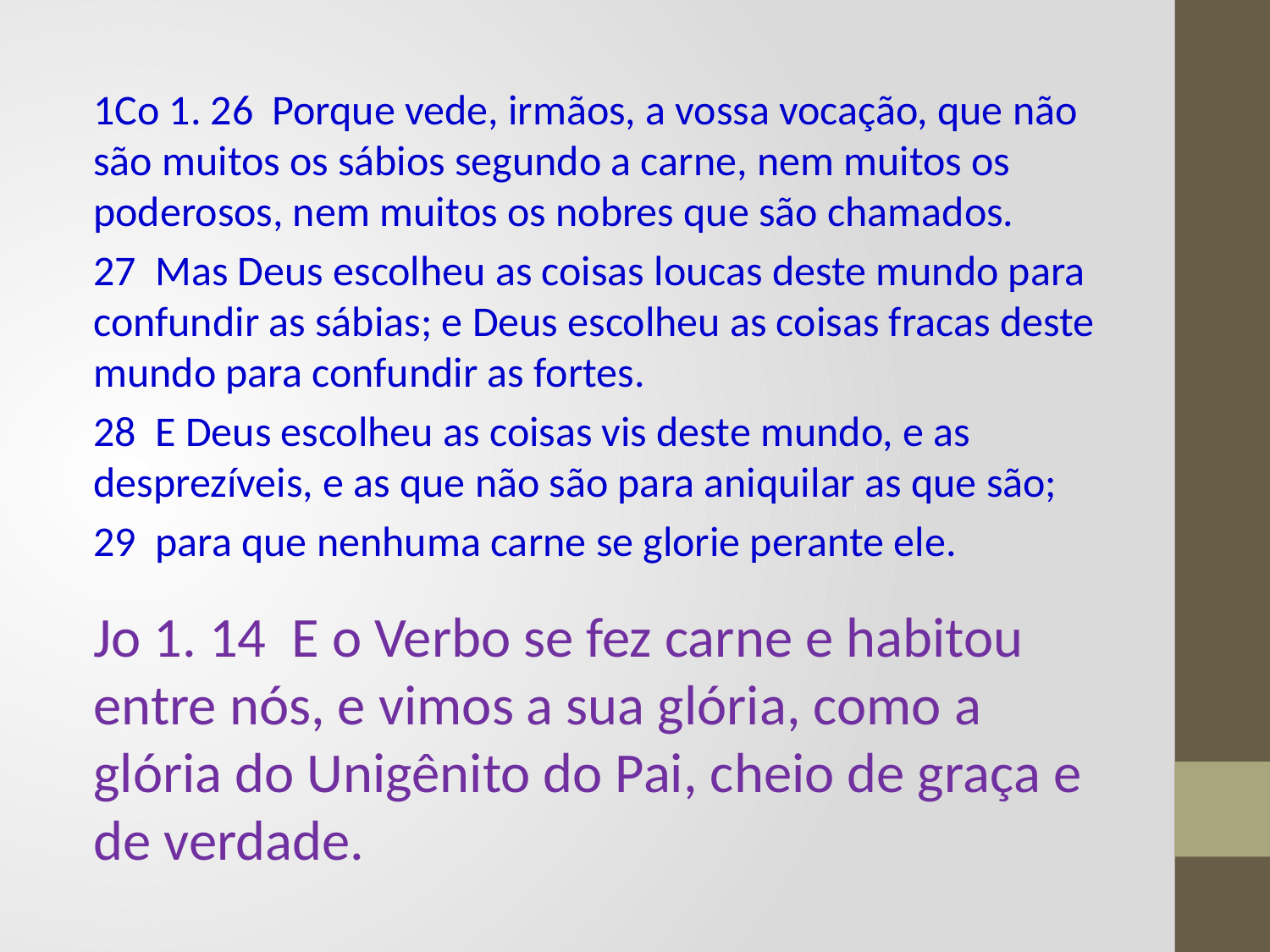

1Co 1. 26  Porque vede, irmãos, a vossa vocação, que não são muitos os sábios segundo a carne, nem muitos os poderosos, nem muitos os nobres que são chamados.
27  Mas Deus escolheu as coisas loucas deste mundo para confundir as sábias; e Deus escolheu as coisas fracas deste mundo para confundir as fortes.
28  E Deus escolheu as coisas vis deste mundo, e as desprezíveis, e as que não são para aniquilar as que são;
29  para que nenhuma carne se glorie perante ele.

Jo 1. 14  E o Verbo se fez carne e habitou entre nós, e vimos a sua glória, como a glória do Unigênito do Pai, cheio de graça e de verdade.